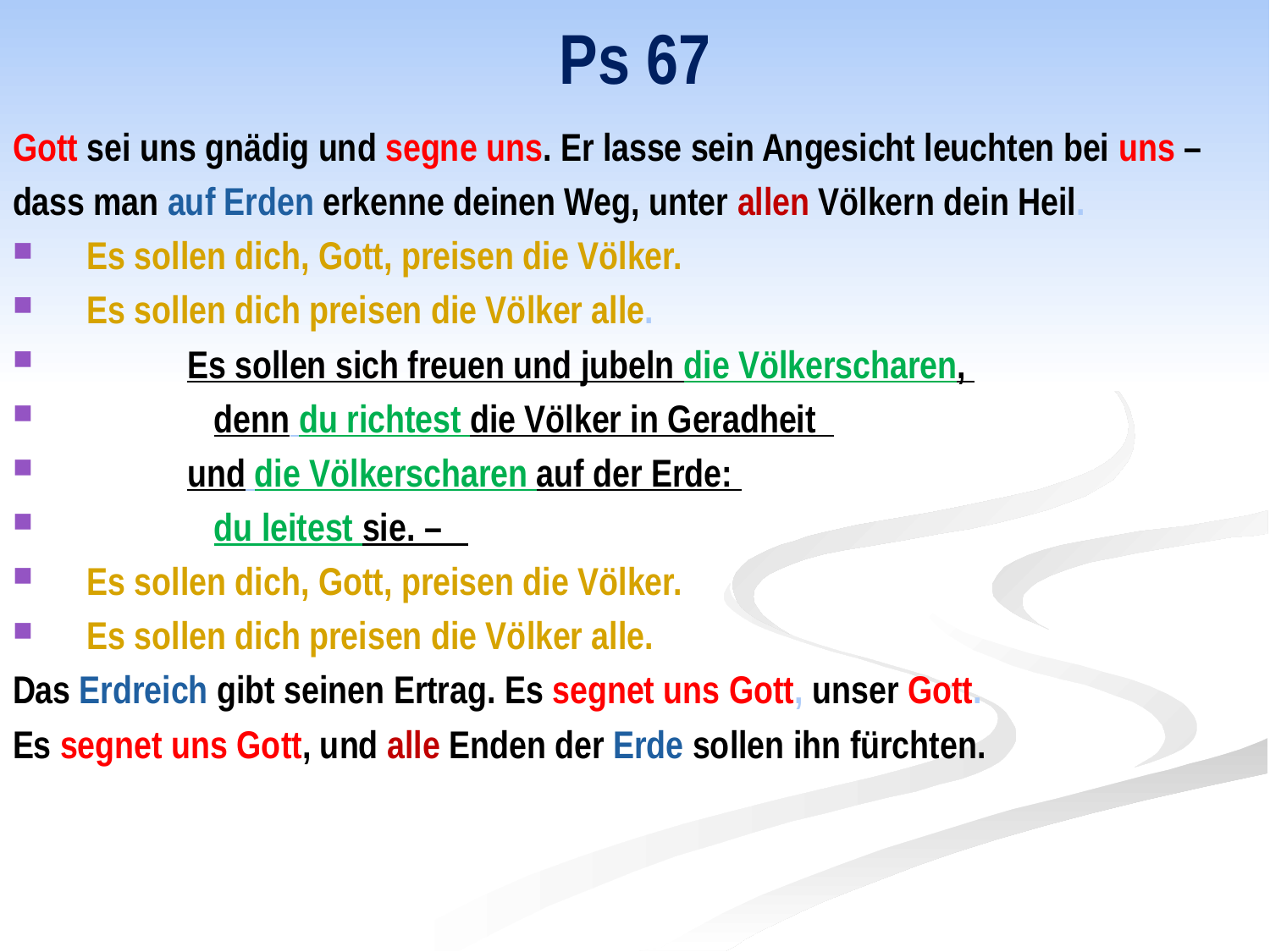

# Ps 67
Gott sei uns gnädig und segne uns. Er lasse sein Angesicht leuchten bei uns –
dass man auf Erden erkenne deinen Weg, unter allen Völkern dein Heil.
   Es sollen dich, Gott, preisen die Völker.
   Es sollen dich preisen die Völker alle.
     	Es sollen sich freuen und jubeln die Völkerscharen,
     	   denn du richtest die Völker in Geradheit
      	und die Völkerscharen auf der Erde:
     	   du leitest sie. –
   Es sollen dich, Gott, preisen die Völker.
   Es sollen dich preisen die Völker alle.
Das Erdreich gibt seinen Ertrag. Es segnet uns Gott, unser Gott.
Es segnet uns Gott, und alle Enden der Erde sollen ihn fürchten.